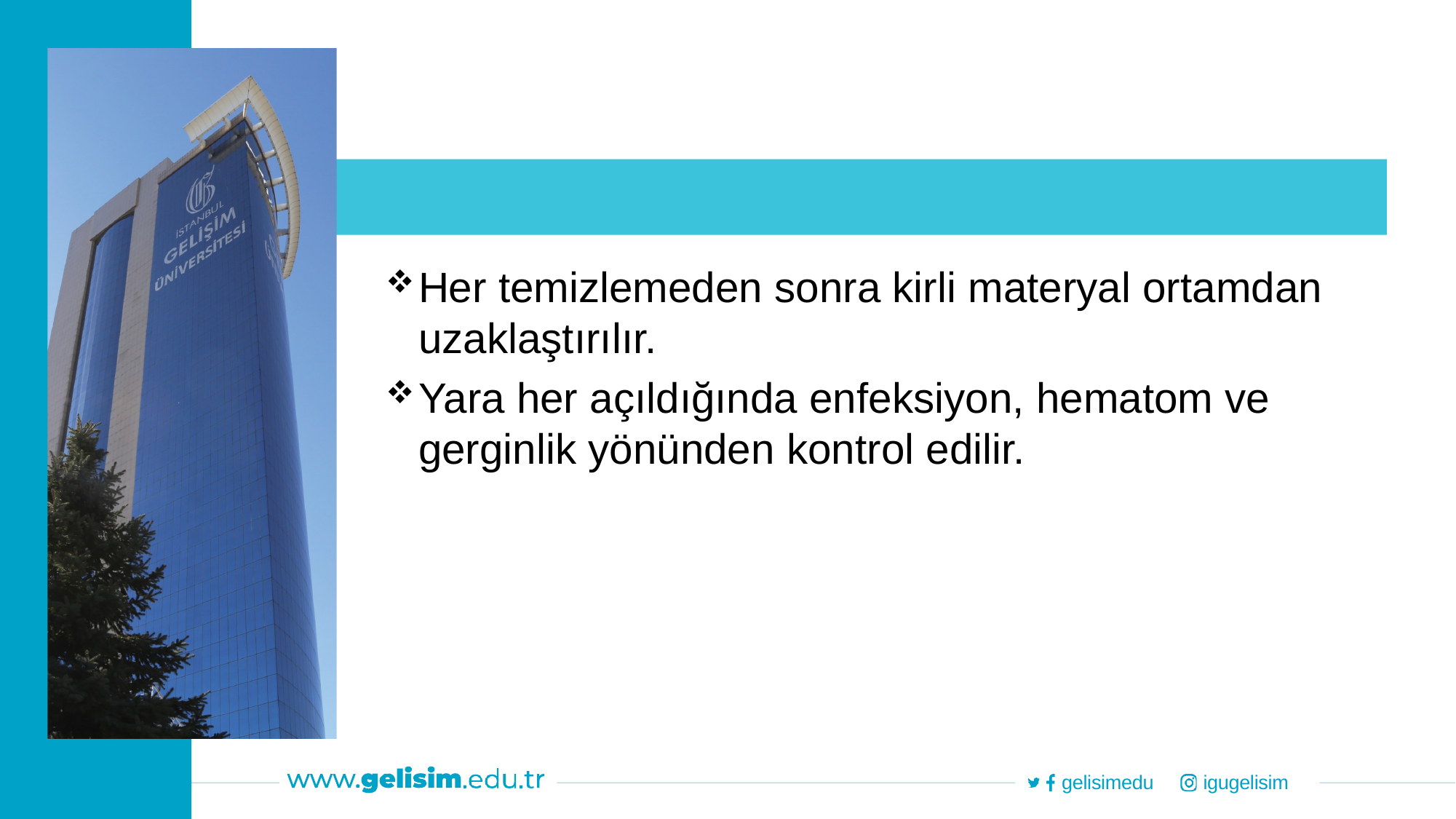

Her temizlemeden sonra kirli materyal ortamdan uzaklaştırılır.
Yara her açıldığında enfeksiyon, hematom ve gerginlik yönünden kontrol edilir.